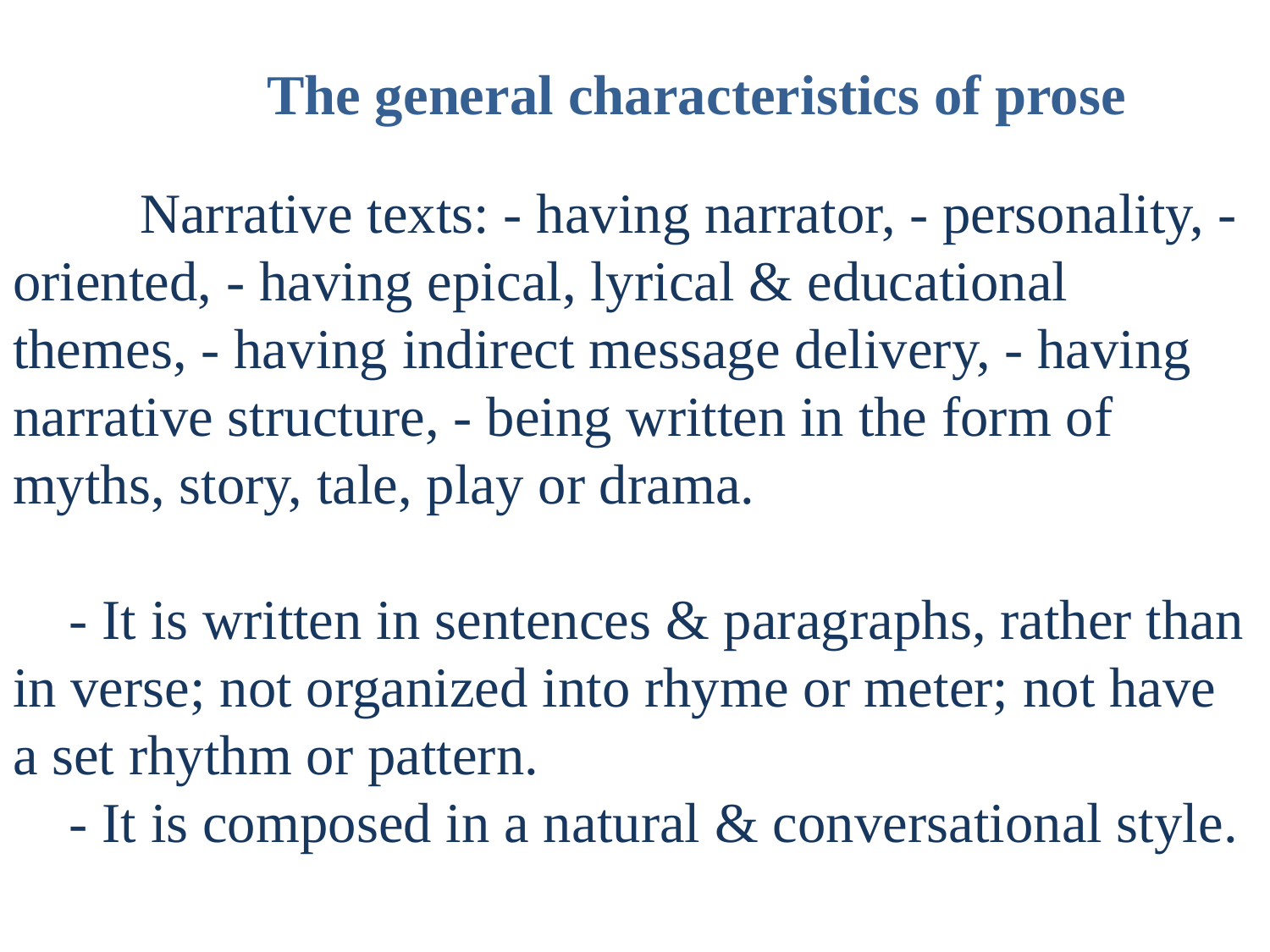

# The general characteristics of prose Narrative texts: - having narrator, - personality, - oriented, - having epical, lyrical & educational themes, - having indirect message delivery, - having narrative structure, - being written in the form of myths, story, tale, play or drama. - It is written in sentences & paragraphs, rather than in verse; not organized into rhyme or meter; not have a set rhythm or pattern. - It is composed in a natural & conversational style.